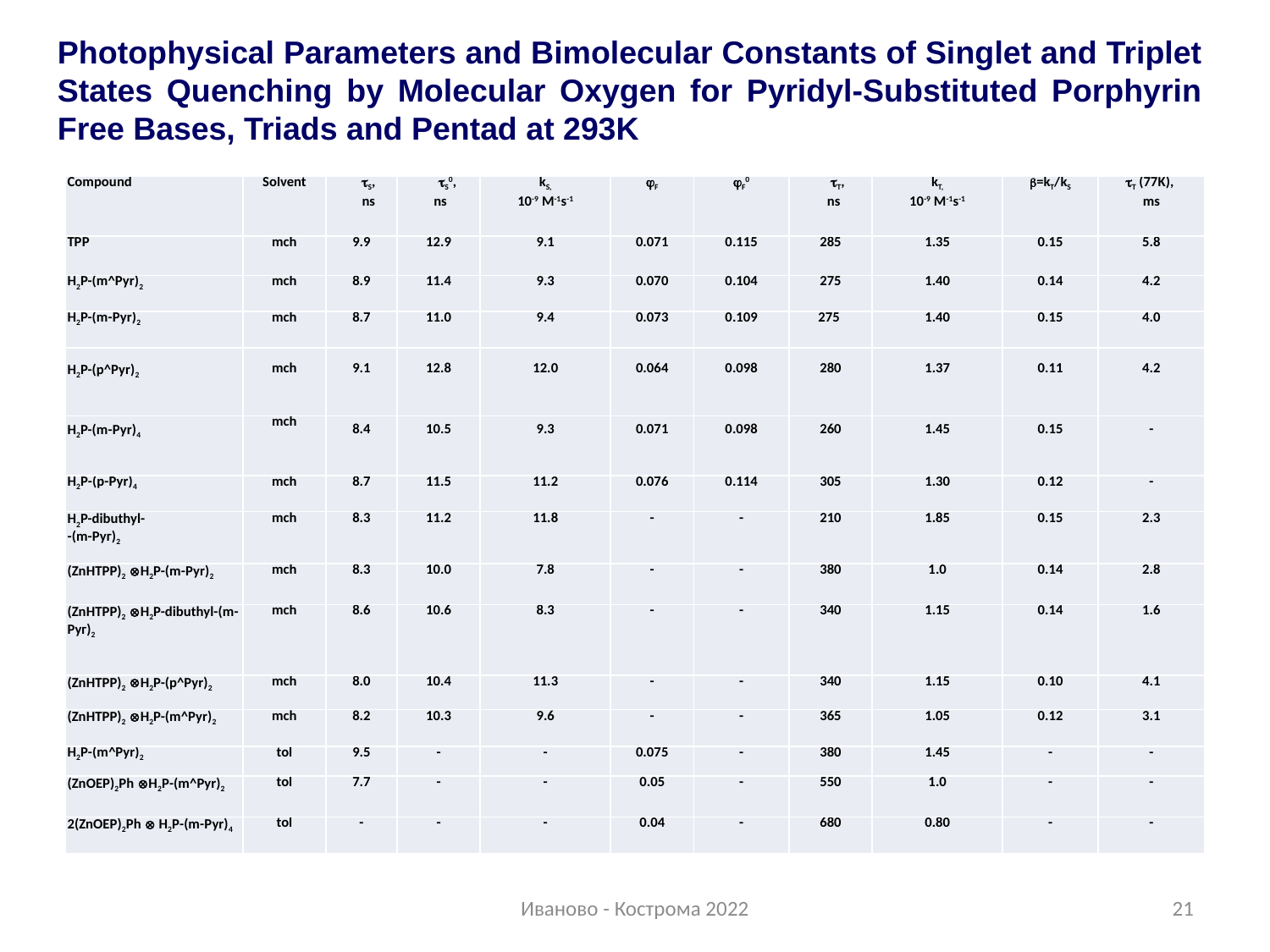

Photophysical Parameters and Bimolecular Constants of Singlet and Triplet States Quenching by Molecular Oxygen for Pyridyl-Substituted Porphyrin Free Bases, Triads and Pentad at 293K
| Compound | Solvent | τS, ns | τS0, ns | kS, 10-9 M-1s-1 | ϕF | ϕF0 | τT, ns | kT, 10-9 M-1s-1 | β=kT/kS | τT (77K), ms |
| --- | --- | --- | --- | --- | --- | --- | --- | --- | --- | --- |
| TPP | mch | 9.9 | 12.9 | 9.1 | 0.071 | 0.115 | 285 | 1.35 | 0.15 | 5.8 |
| H2P-(m^Pyr)2 | mch | 8.9 | 11.4 | 9.3 | 0.070 | 0.104 | 275 | 1.40 | 0.14 | 4.2 |
| H2P-(m-Pyr)2 | mch | 8.7 | 11.0 | 9.4 | 0.073 | 0.109 | 275 | 1.40 | 0.15 | 4.0 |
| H2P-(p^Pyr)2 | mch | 9.1 | 12.8 | 12.0 | 0.064 | 0.098 | 280 | 1.37 | 0.11 | 4.2 |
| H2P-(m-Pyr)4 | mch | 8.4 | 10.5 | 9.3 | 0.071 | 0.098 | 260 | 1.45 | 0.15 | - |
| Н2Р-(p-Pyr)4 | mch | 8.7 | 11.5 | 11.2 | 0.076 | 0.114 | 305 | 1.30 | 0.12 | - |
| H2P-dibuthyl- -(m-Руг)2 | mch | 8.3 | 11.2 | 11.8 | - | - | 210 | 1.85 | 0.15 | 2.3 |
| (ZnHTPP)2 ⊗H2P-(m-Pyr)2 | mch | 8.3 | 10.0 | 7.8 | - | - | 380 | 1.0 | 0.14 | 2.8 |
| (ZnHTPP)2 ⊗H2P-dibuthyl-(m-Руг)2 | mch | 8.6 | 10.6 | 8.3 | - | - | 340 | 1.15 | 0.14 | 1.6 |
| (ZnHTPP)2 ⊗H2P-(p^Pyr)2 | mch | 8.0 | 10.4 | 11.3 | - | - | 340 | 1.15 | 0.10 | 4.1 |
| (ZnHTPP)2 ⊗H2P-(m^Pyr)2 | mch | 8.2 | 10.3 | 9.6 | - | - | 365 | 1.05 | 0.12 | 3.1 |
| H2P-(m^Pyr)2 | tol | 9.5 | - | - | 0.075 | - | 380 | 1.45 | - | - |
| (ZnOEP)2Ph ⊗H2P-(m^Pyr)2 | tol | 7.7 | - | - | 0.05 | - | 550 | 1.0 | - | - |
| 2(ZnOEP)2Ph ⊗ H2P-(m-Pyr)4 | tol | - | - | - | 0.04 | - | 680 | 0.80 | - | - |
Иваново - Кострома 2022
21